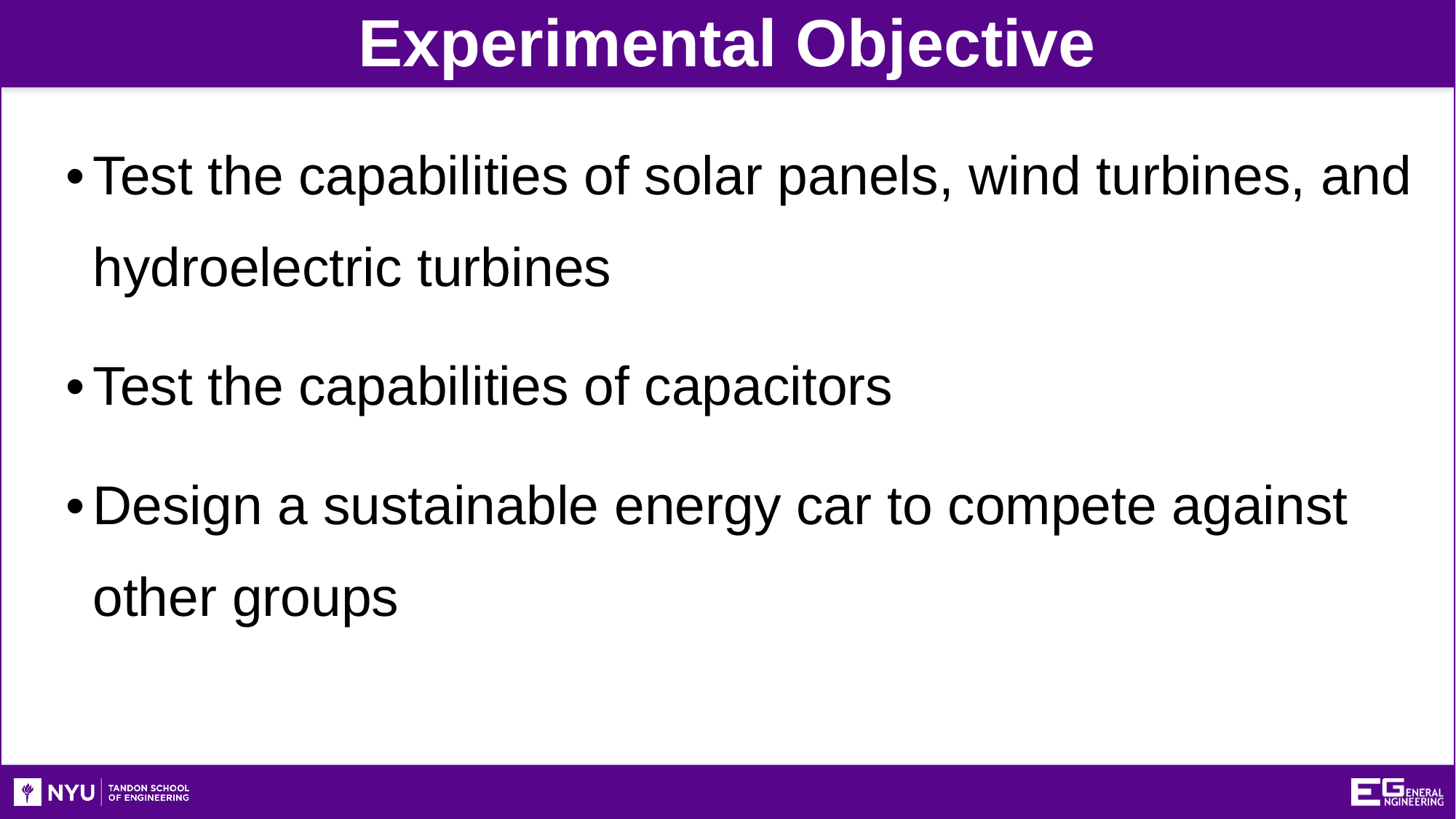

Experimental Objective
Test the capabilities of solar panels, wind turbines, and hydroelectric turbines
Test the capabilities of capacitors
Design a sustainable energy car to compete against other groups